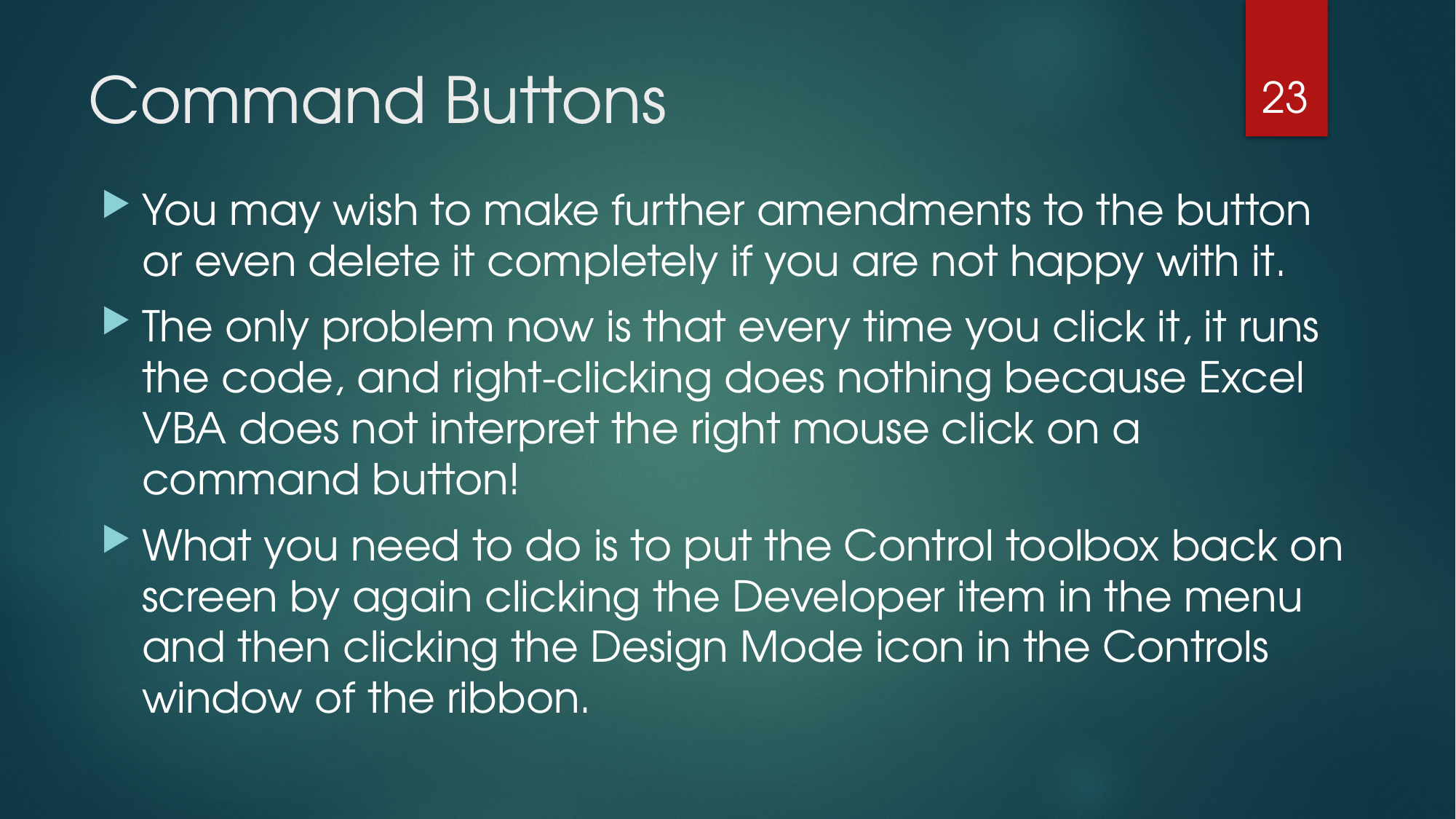

23
# Command Buttons
You may wish to make further amendments to the button or even delete it completely if you are not happy with it.
The only problem now is that every time you click it, it runs the code, and right-clicking does nothing because Excel VBA does not interpret the right mouse click on a command button!
What you need to do is to put the Control toolbox back on screen by again clicking the Developer item in the menu and then clicking the Design Mode icon in the Controls window of the ribbon.